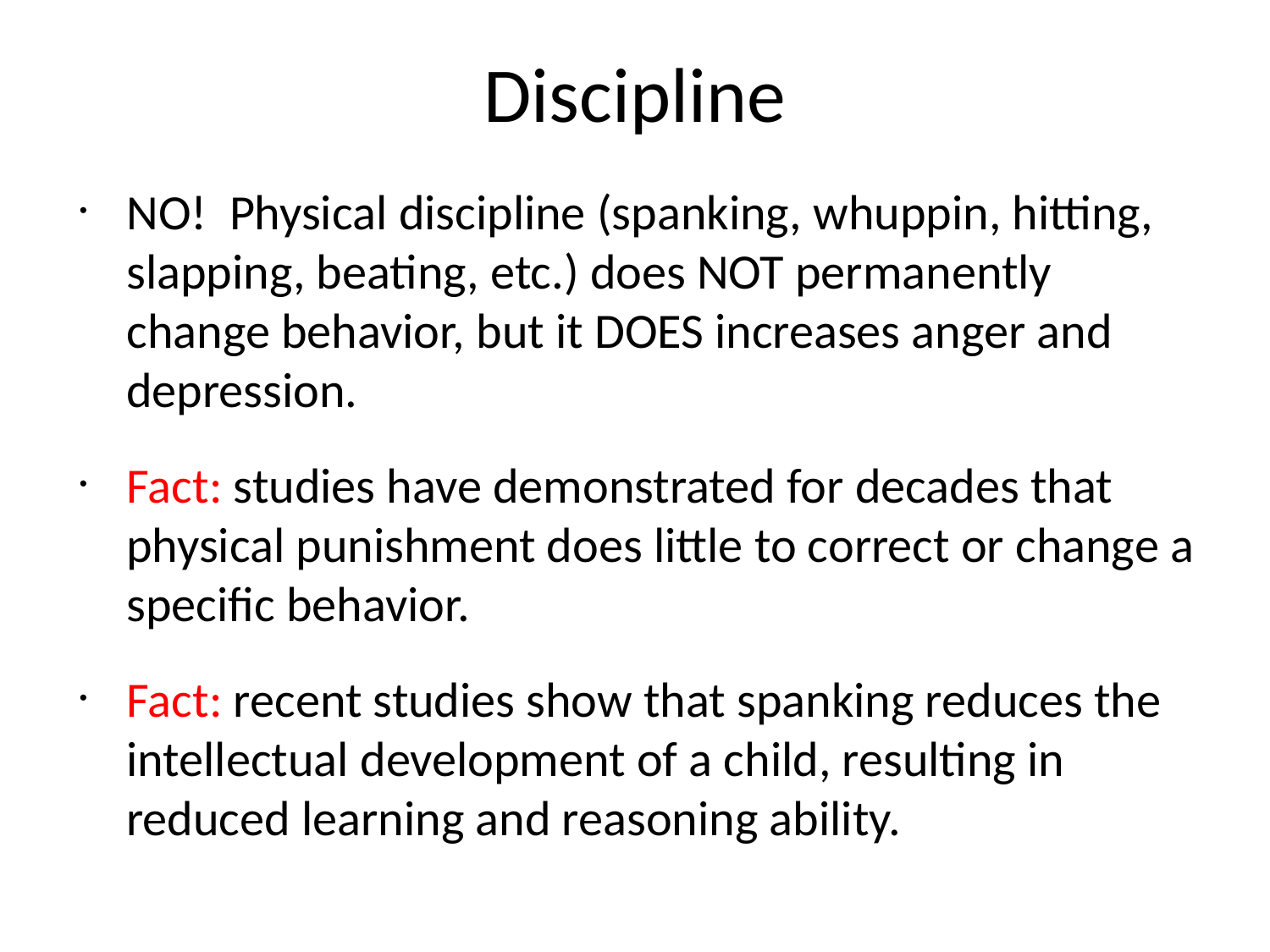

# Discipline
NO!  Physical discipline (spanking, whuppin, hitting, slapping, beating, etc.) does NOT permanently change behavior, but it DOES increases anger and depression.
Fact: studies have demonstrated for decades that physical punishment does little to correct or change a specific behavior.
Fact: recent studies show that spanking reduces the intellectual development of a child, resulting in reduced learning and reasoning ability.